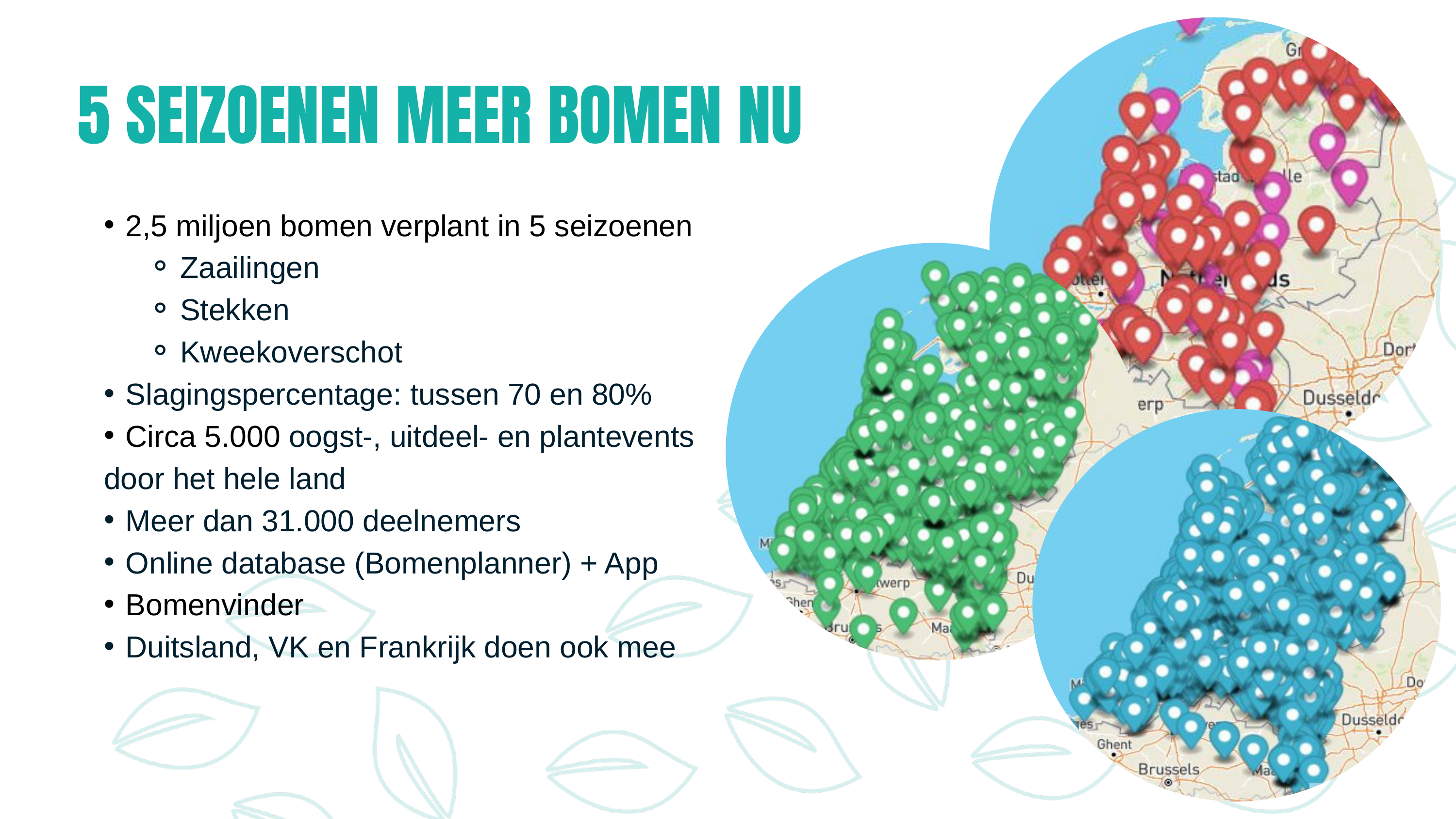

5 SEIZOENEN MEER BOMEN NU
2,5 miljoen bomen verplant in 5 seizoenen
Zaailingen
Stekken
Kweekoverschot
Slagingspercentage: tussen 70 en 80%
Circa 5.000 oogst-, uitdeel- en plantevents
door het hele land
Meer dan 31.000 deelnemers
Online database (Bomenplanner) + App
Bomenvinder
Duitsland, VK en Frankrijk doen ook mee